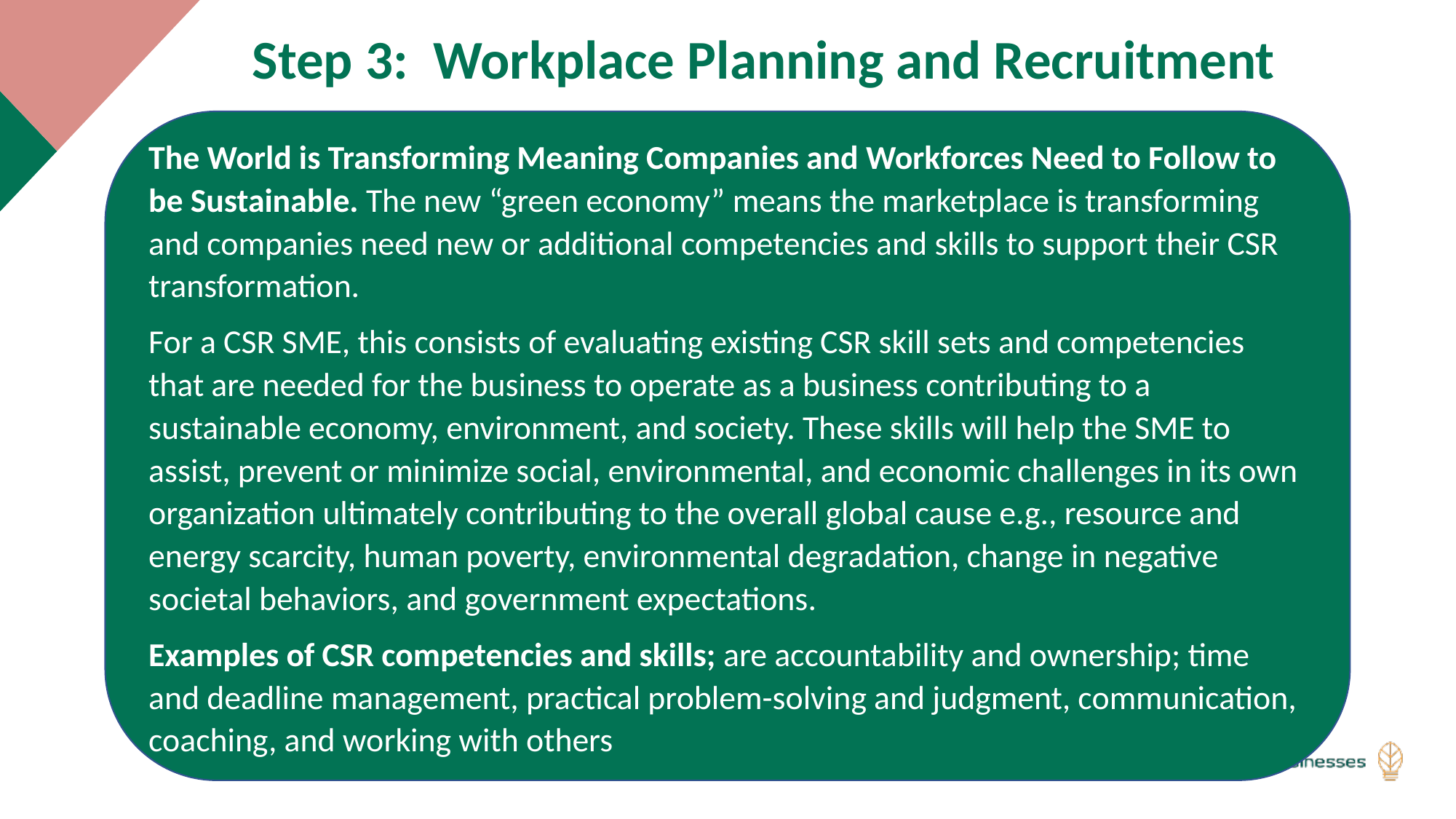

Step 3:  Workplace Planning and Recruitment

The World is Transforming Meaning Companies and Workforces Need to Follow to be Sustainable. The new “green economy” means the marketplace is transforming and companies need new or additional competencies and skills to support their CSR transformation.
For a CSR SME, this consists of evaluating existing CSR skill sets and competencies that are needed for the business to operate as a business contributing to a sustainable economy, environment, and society. These skills will help the SME to assist, prevent or minimize social, environmental, and economic challenges in its own organization ultimately contributing to the overall global cause e.g., resource and energy scarcity, human poverty, environmental degradation, change in negative societal behaviors, and government expectations.
Examples of CSR competencies and skills; are accountability and ownership; time and deadline management, practical problem-solving and judgment, communication, coaching, and working with others